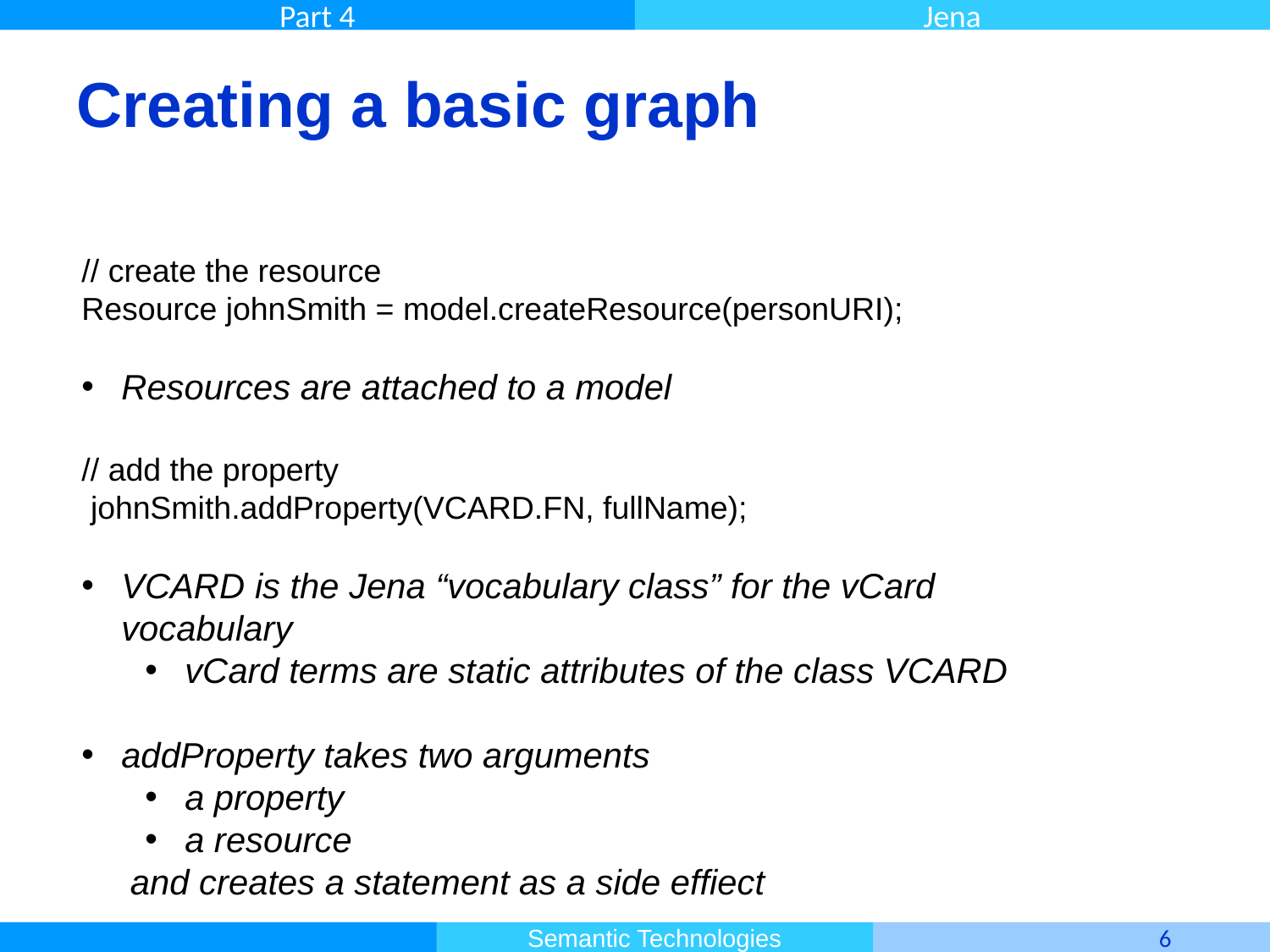

# Creating a basic graph

// create the resource
Resource johnSmith = model.createResource(personURI);

Resources are attached to a model

// add the property
 johnSmith.addProperty(VCARD.FN, fullName);

VCARD is the Jena “vocabulary class” for the vCard vocabulary
vCard terms are static attributes of the class VCARD

addProperty takes two arguments
a property
a resource
     and creates a statement as a side effiect